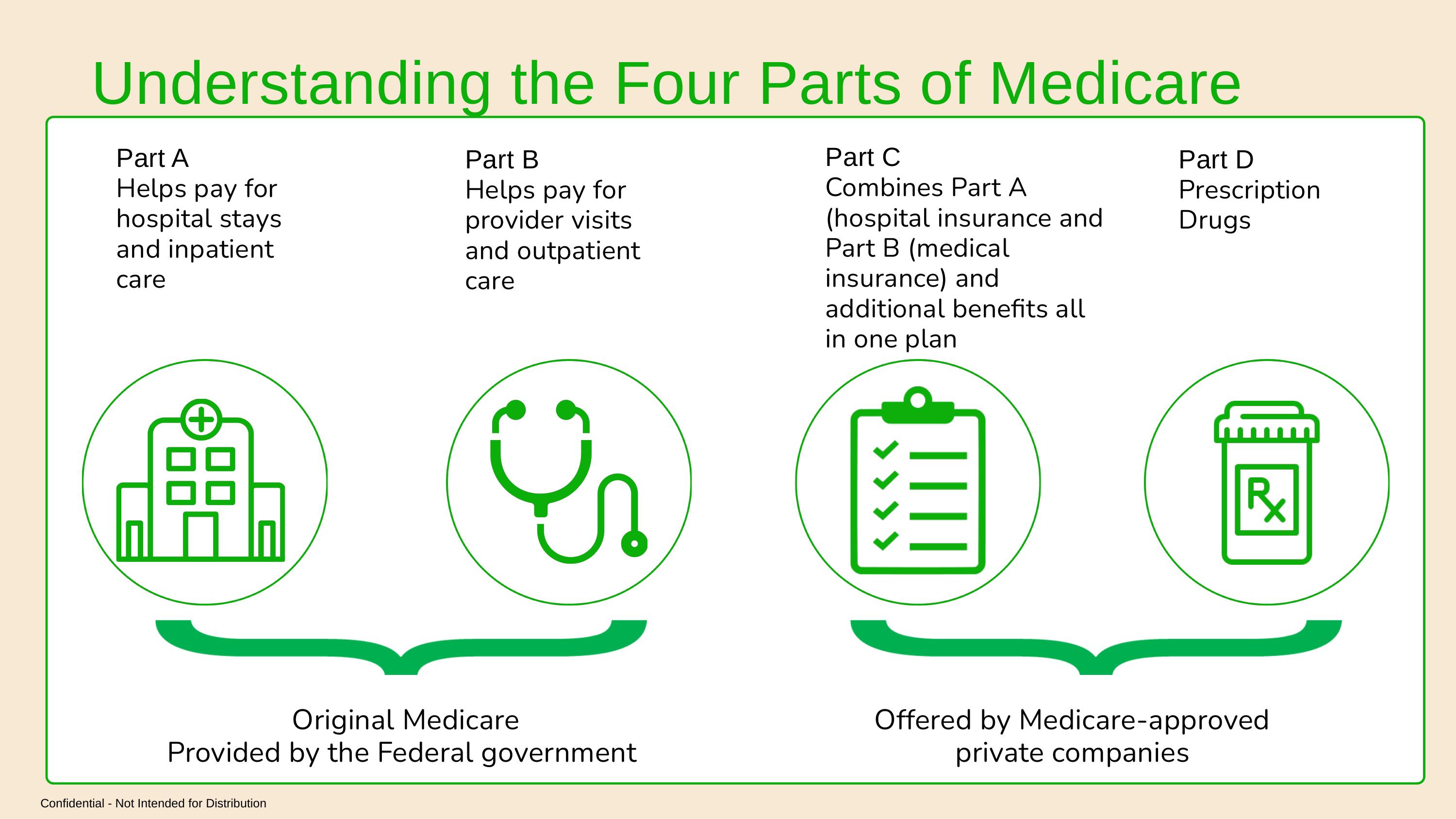

Understanding the Four Parts of Medicare

Part C
Combines Part A (hospital insurance and Part B (medical insurance) and additional benefits all in one plan
Part A
Helps pay for hospital stays and inpatient care
Part B
Helps pay for provider visits and outpatient care
Part D
Prescription Drugs

Original Medicare
Provided by the Federal government
Offered by Medicare-approved private companies
Confidential - Not Intended for Distribution